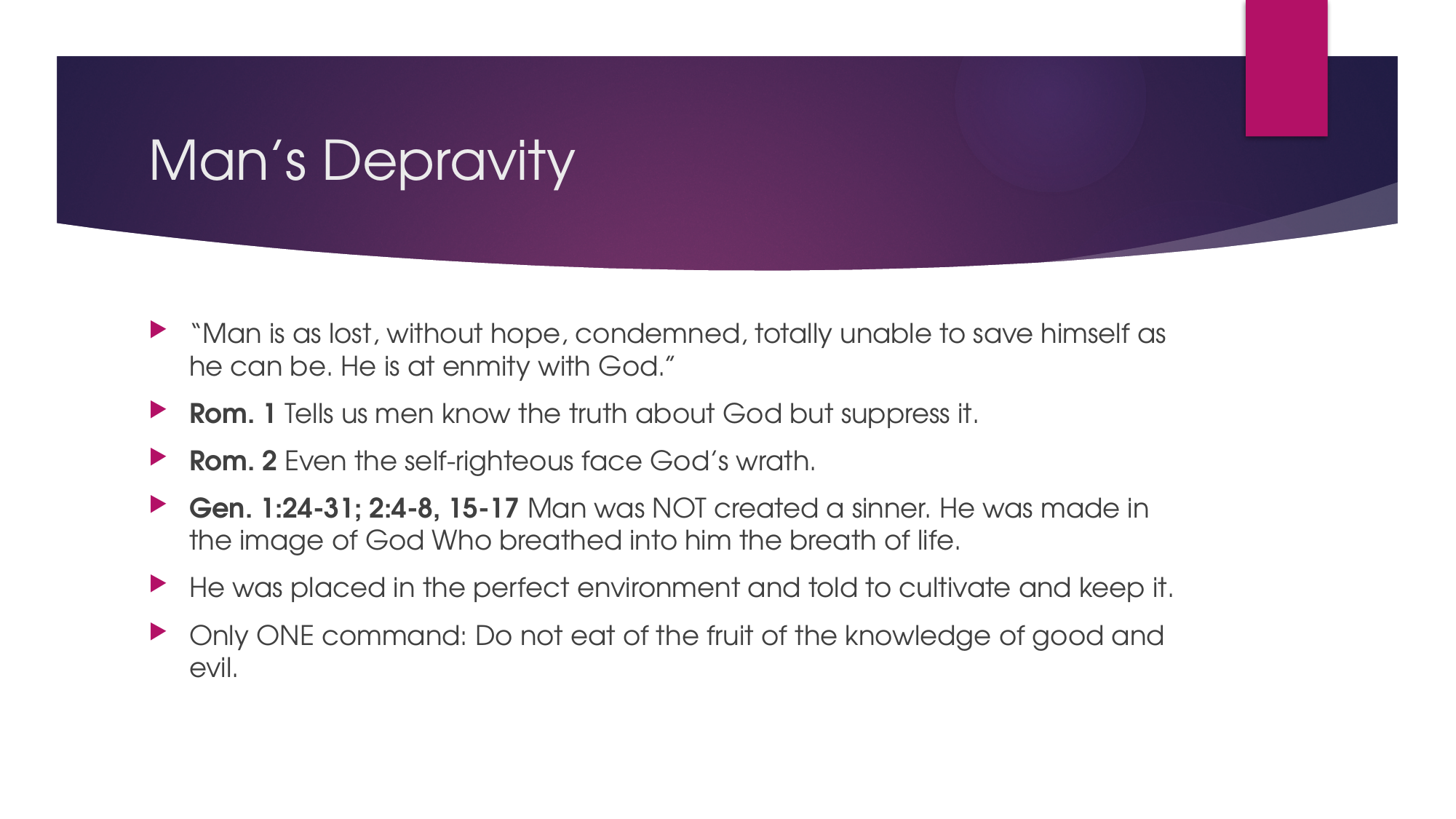

# Man’s Depravity
“Man is as lost, without hope, condemned, totally unable to save himself as he can be. He is at enmity with God.”
Rom. 1 Tells us men know the truth about God but suppress it.
Rom. 2 Even the self-righteous face God’s wrath.
Gen. 1:24-31; 2:4-8, 15-17 Man was NOT created a sinner. He was made in the image of God Who breathed into him the breath of life.
He was placed in the perfect environment and told to cultivate and keep it.
Only ONE command: Do not eat of the fruit of the knowledge of good and evil.